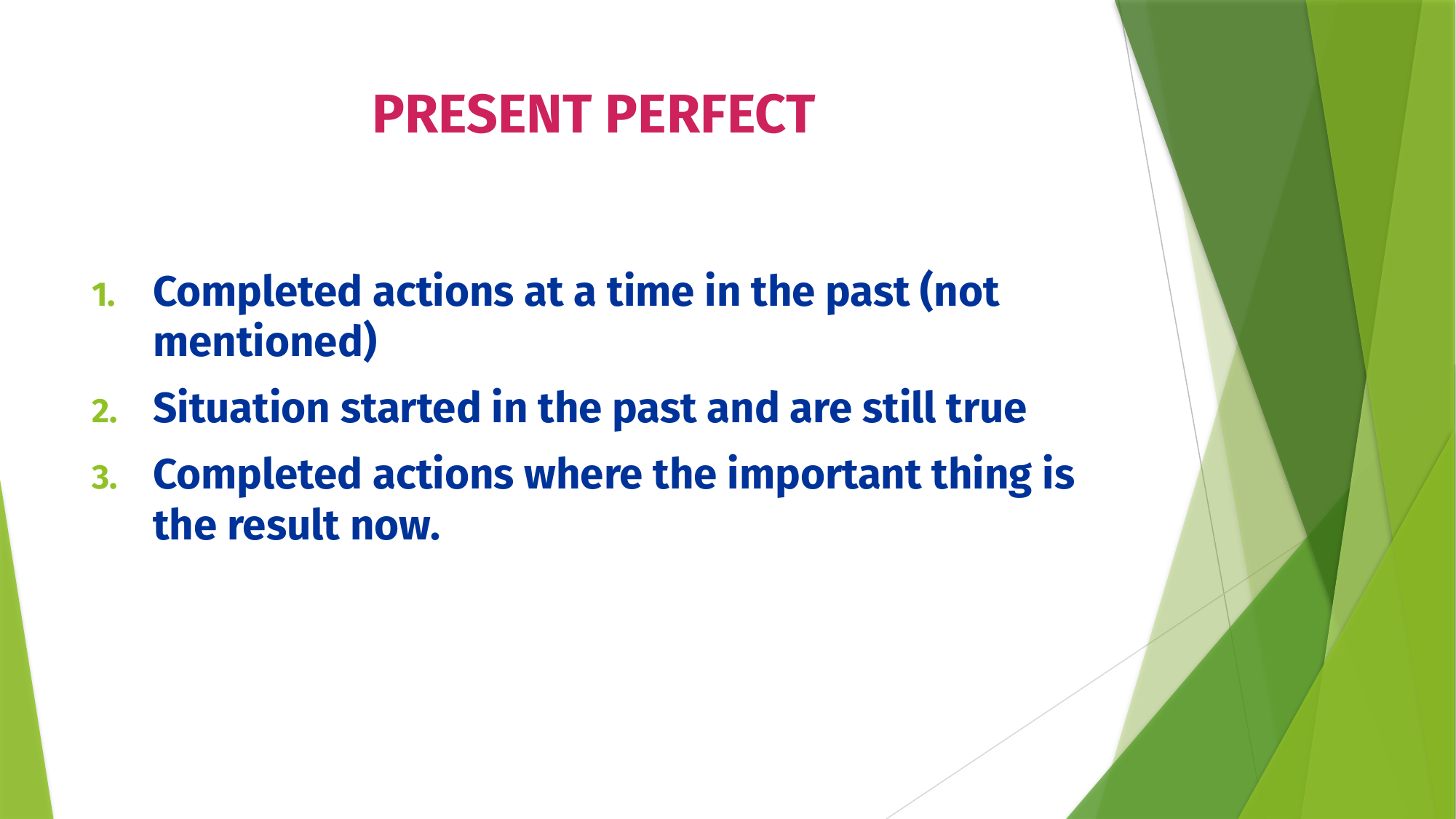

# PRESENT PERFECT
Completed actions at a time in the past (not mentioned)
Situation started in the past and are still true
Completed actions where the important thing is the result now.